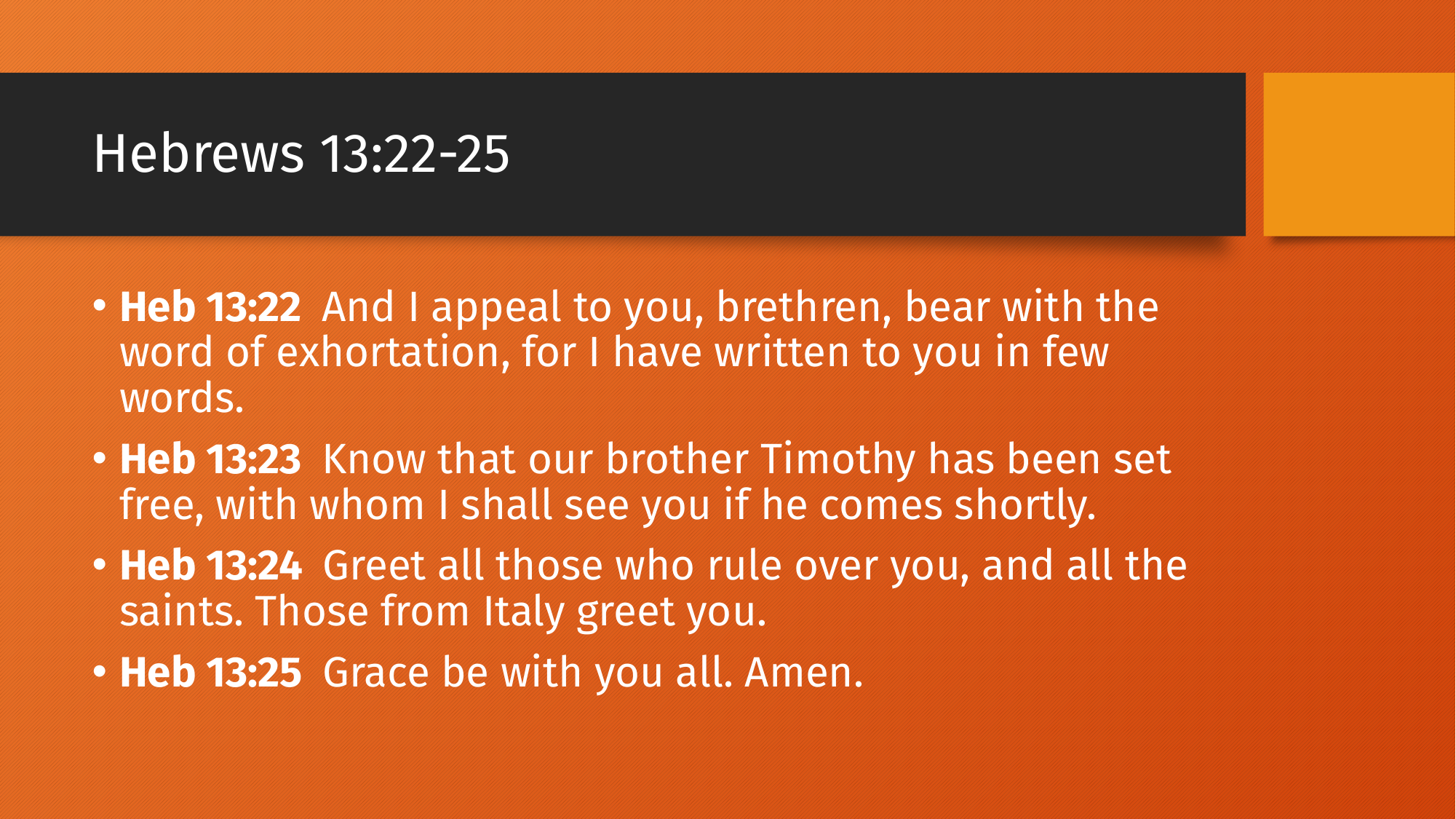

# Hebrews 13:22-25
Heb 13:22  And I appeal to you, brethren, bear with the word of exhortation, for I have written to you in few words.
Heb 13:23  Know that our brother Timothy has been set free, with whom I shall see you if he comes shortly.
Heb 13:24  Greet all those who rule over you, and all the saints. Those from Italy greet you.
Heb 13:25  Grace be with you all. Amen.